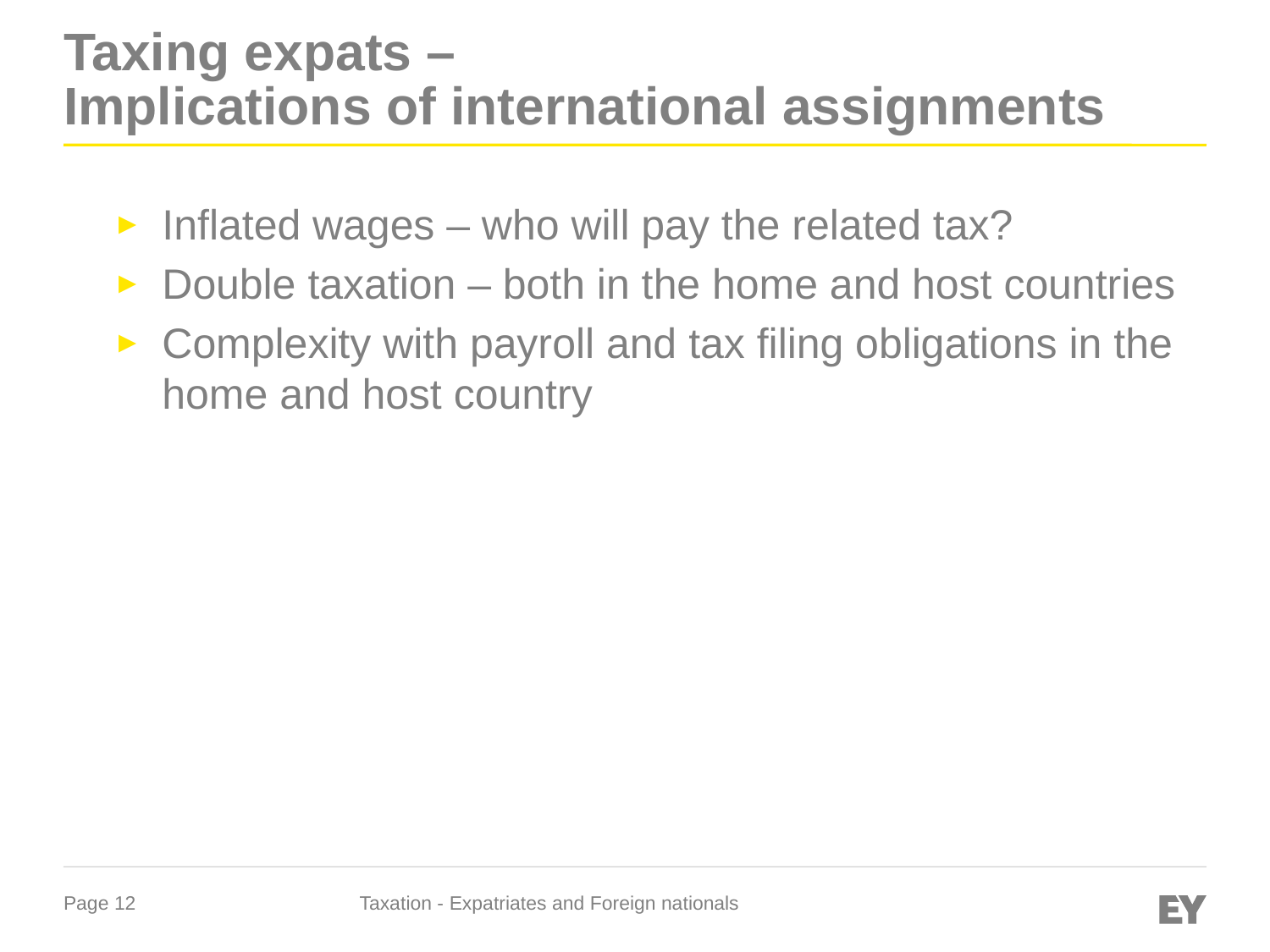

# Taxing expats – Implications of international assignments
Inflated wages – who will pay the related tax?
Double taxation – both in the home and host countries
Complexity with payroll and tax filing obligations in the home and host country

Taxation - Expatriates and Foreign nationals